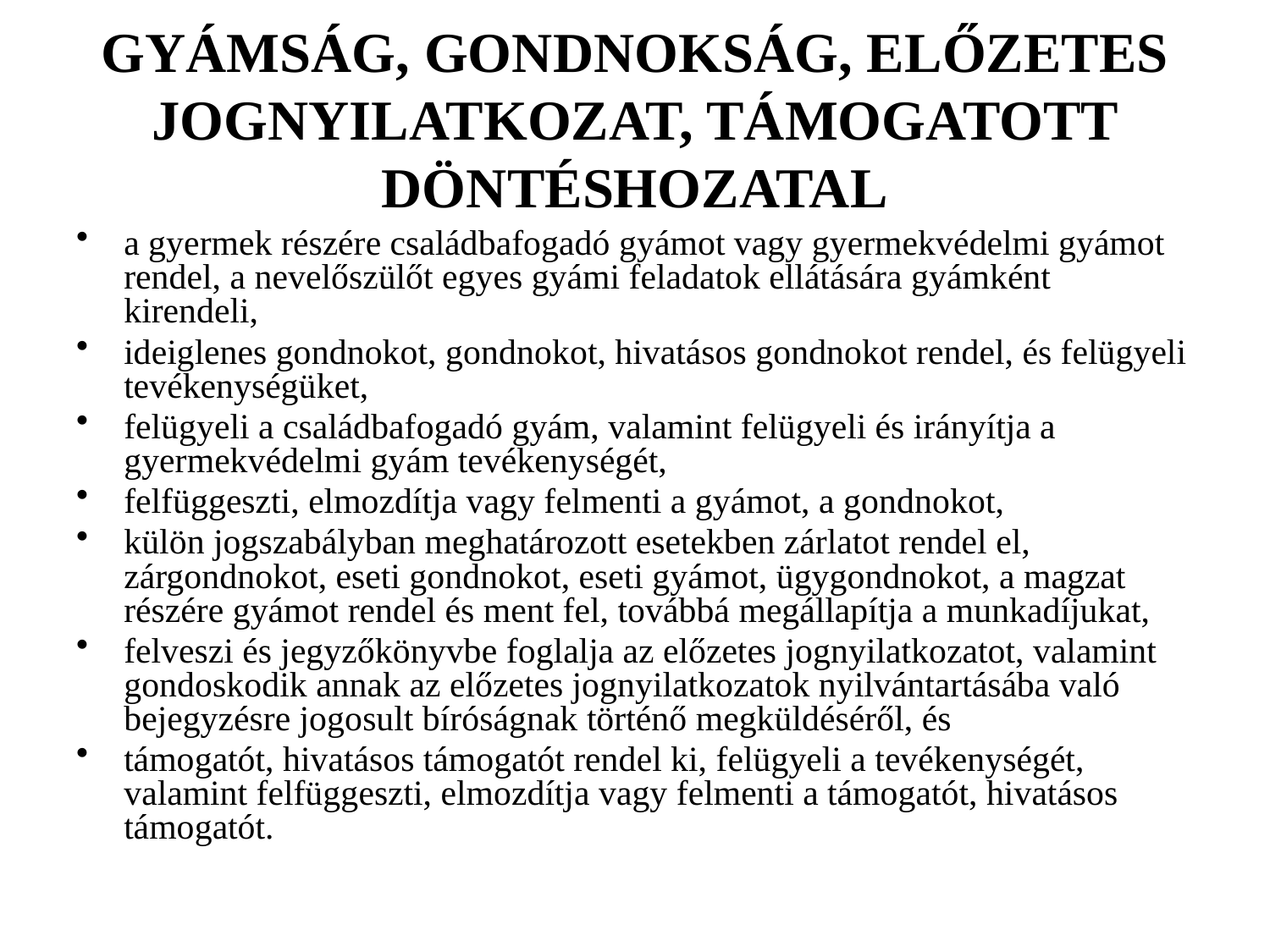

# GYÁMSÁG, GONDNOKSÁG, ELŐZETES JOGNYILATKOZAT, TÁMOGATOTT DÖNTÉSHOZATAL
a gyermek részére családbafogadó gyámot vagy gyermekvédelmi gyámot rendel, a nevelőszülőt egyes gyámi feladatok ellátására gyámként kirendeli,
ideiglenes gondnokot, gondnokot, hivatásos gondnokot rendel, és felügyeli tevékenységüket,
felügyeli a családbafogadó gyám, valamint felügyeli és irányítja a gyermekvédelmi gyám tevékenységét,
felfüggeszti, elmozdítja vagy felmenti a gyámot, a gondnokot,
külön jogszabályban meghatározott esetekben zárlatot rendel el, zárgondnokot, eseti gondnokot, eseti gyámot, ügygondnokot, a magzat részére gyámot rendel és ment fel, továbbá megállapítja a munkadíjukat,
felveszi és jegyzőkönyvbe foglalja az előzetes jognyilatkozatot, valamint gondoskodik annak az előzetes jognyilatkozatok nyilvántartásába való bejegyzésre jogosult bíróságnak történő megküldéséről, és
támogatót, hivatásos támogatót rendel ki, felügyeli a tevékenységét, valamint felfüggeszti, elmozdítja vagy felmenti a támogatót, hivatásos támogatót.